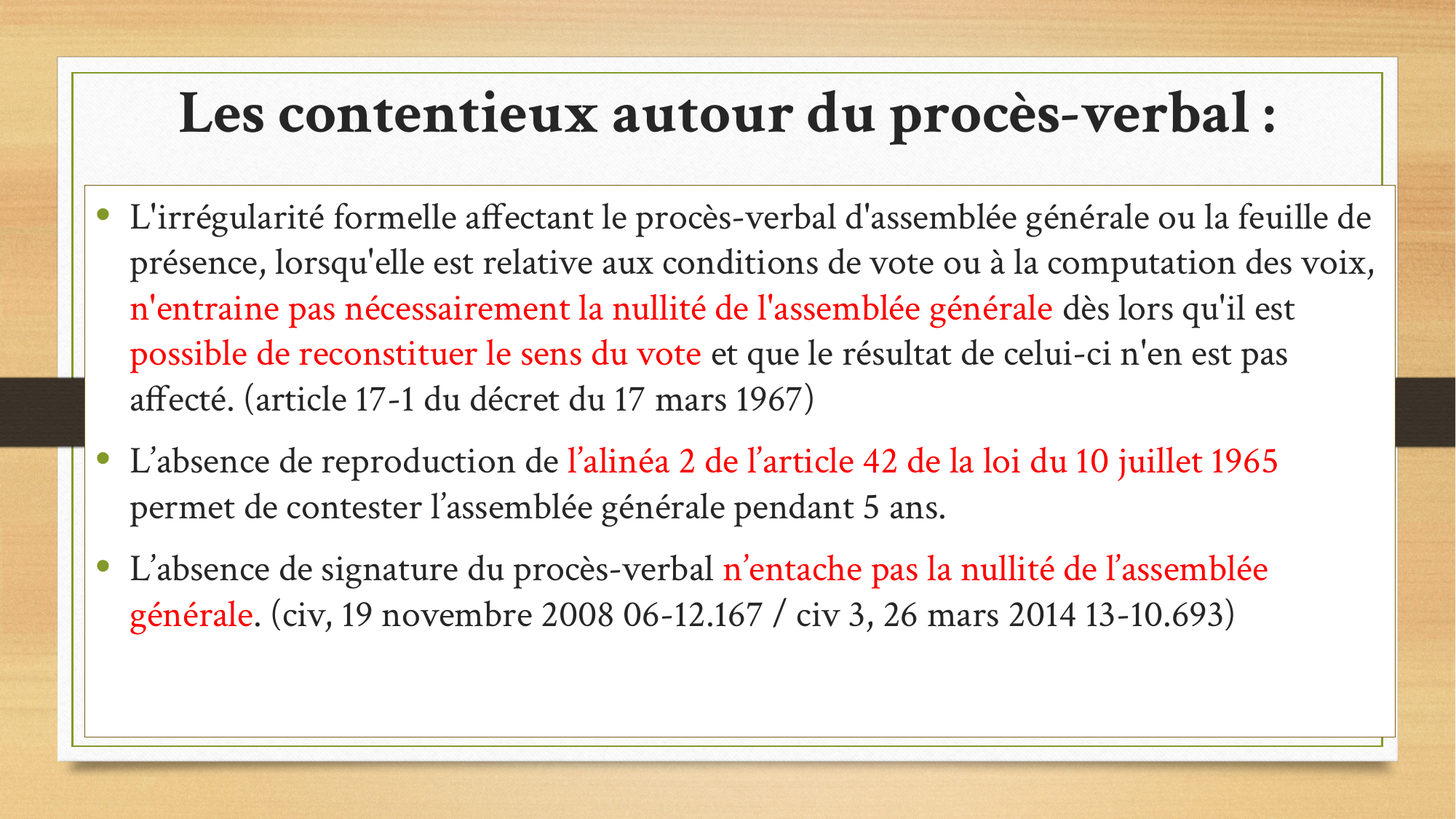

# Les contentieux autour du procès-verbal :
L'irrégularité formelle affectant le procès-verbal d'assemblée générale ou la feuille de présence, lorsqu'elle est relative aux conditions de vote ou à la computation des voix, n'entraine pas nécessairement la nullité de l'assemblée générale dès lors qu'il est possible de reconstituer le sens du vote et que le résultat de celui-ci n'en est pas affecté. (article 17-1 du décret du 17 mars 1967)
L’absence de reproduction de l’alinéa 2 de l’article 42 de la loi du 10 juillet 1965 permet de contester l’assemblée générale pendant 5 ans.
L’absence de signature du procès-verbal n’entache pas la nullité de l’assemblée générale. (civ, 19 novembre 2008 06-12.167 / civ 3, 26 mars 2014 13-10.693)